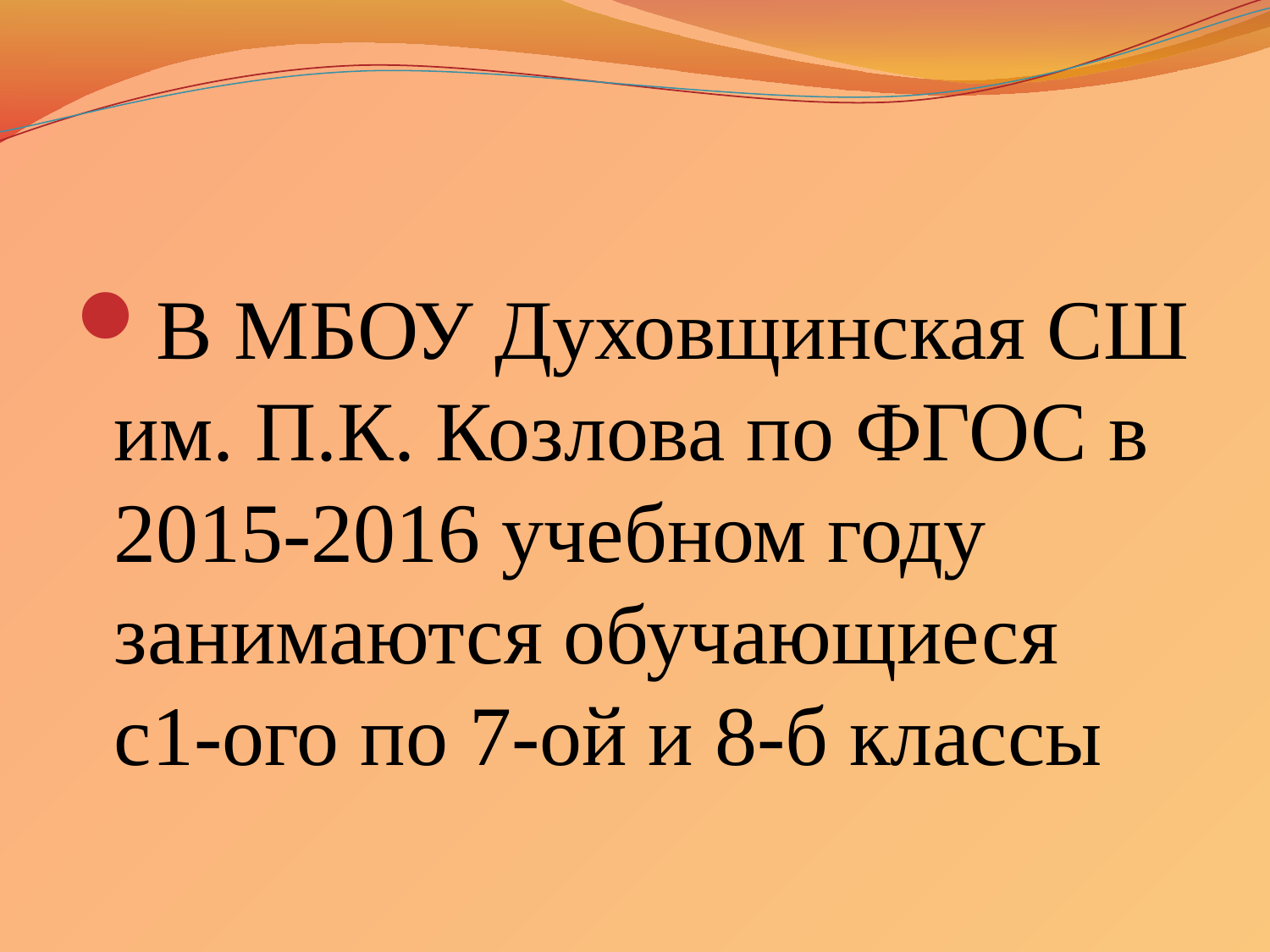

#
В МБОУ Духовщинская СШ им. П.К. Козлова по ФГОС в 2015-2016 учебном году занимаются обучающиеся    с1-ого по 7-ой и 8-б классы